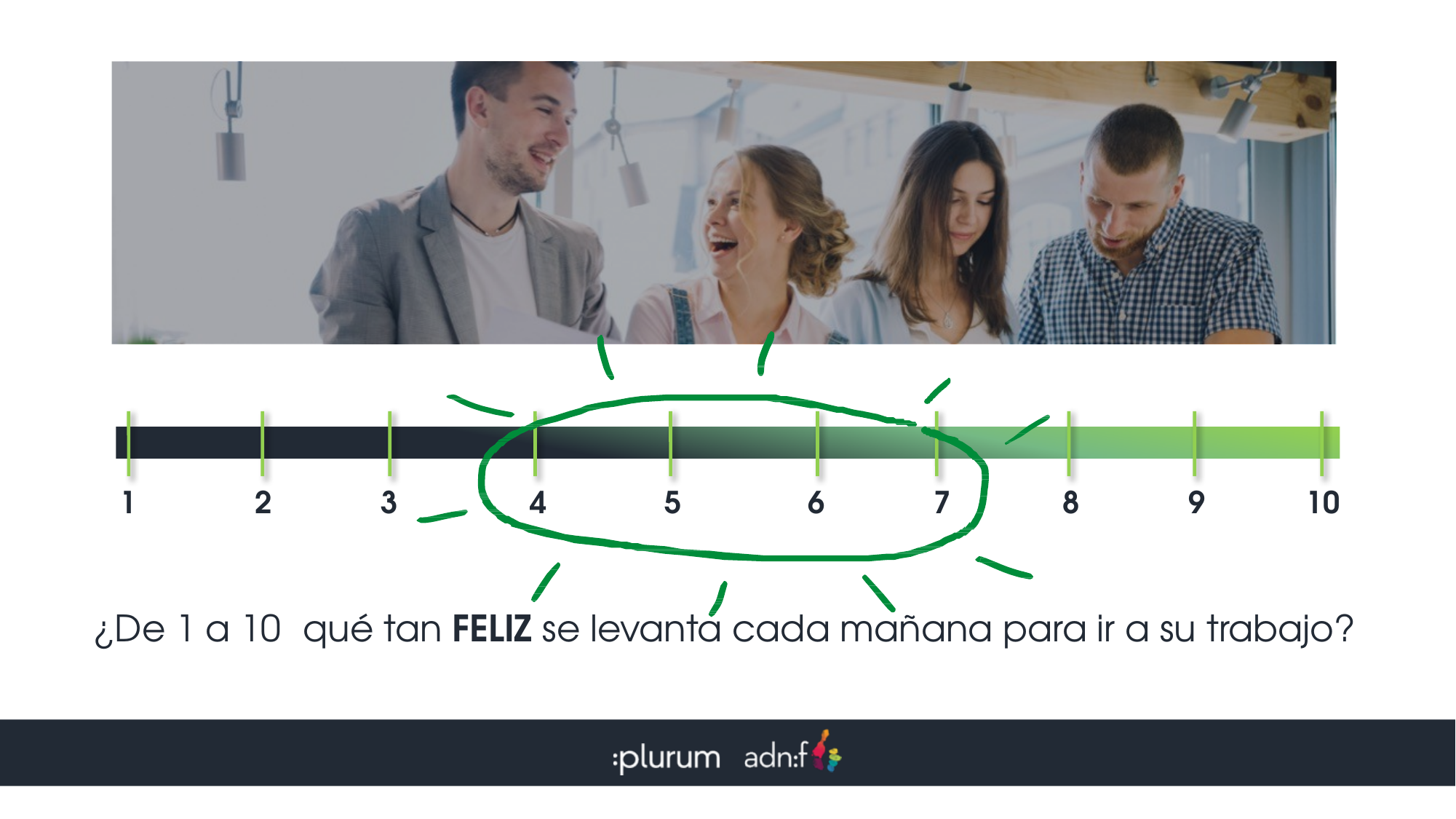

1
2
3
4
5
6
7
8
9
10

¿De 1 a 10	qué tan FELIZ se levanta cada mañana para ir a su trabajo?